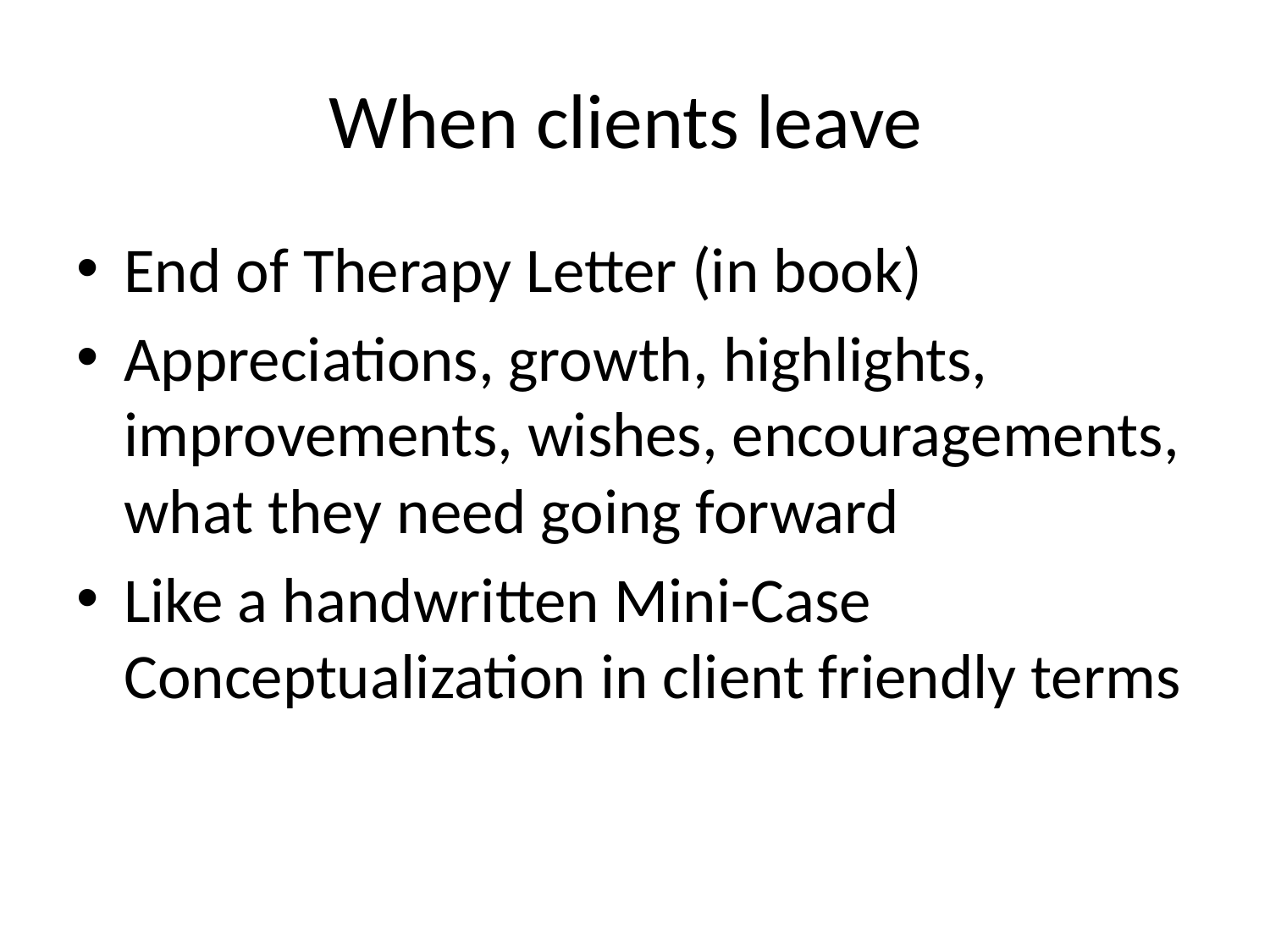

# When clients leave
End of Therapy Letter (in book)
Appreciations, growth, highlights, improvements, wishes, encouragements, what they need going forward
Like a handwritten Mini-Case Conceptualization in client friendly terms